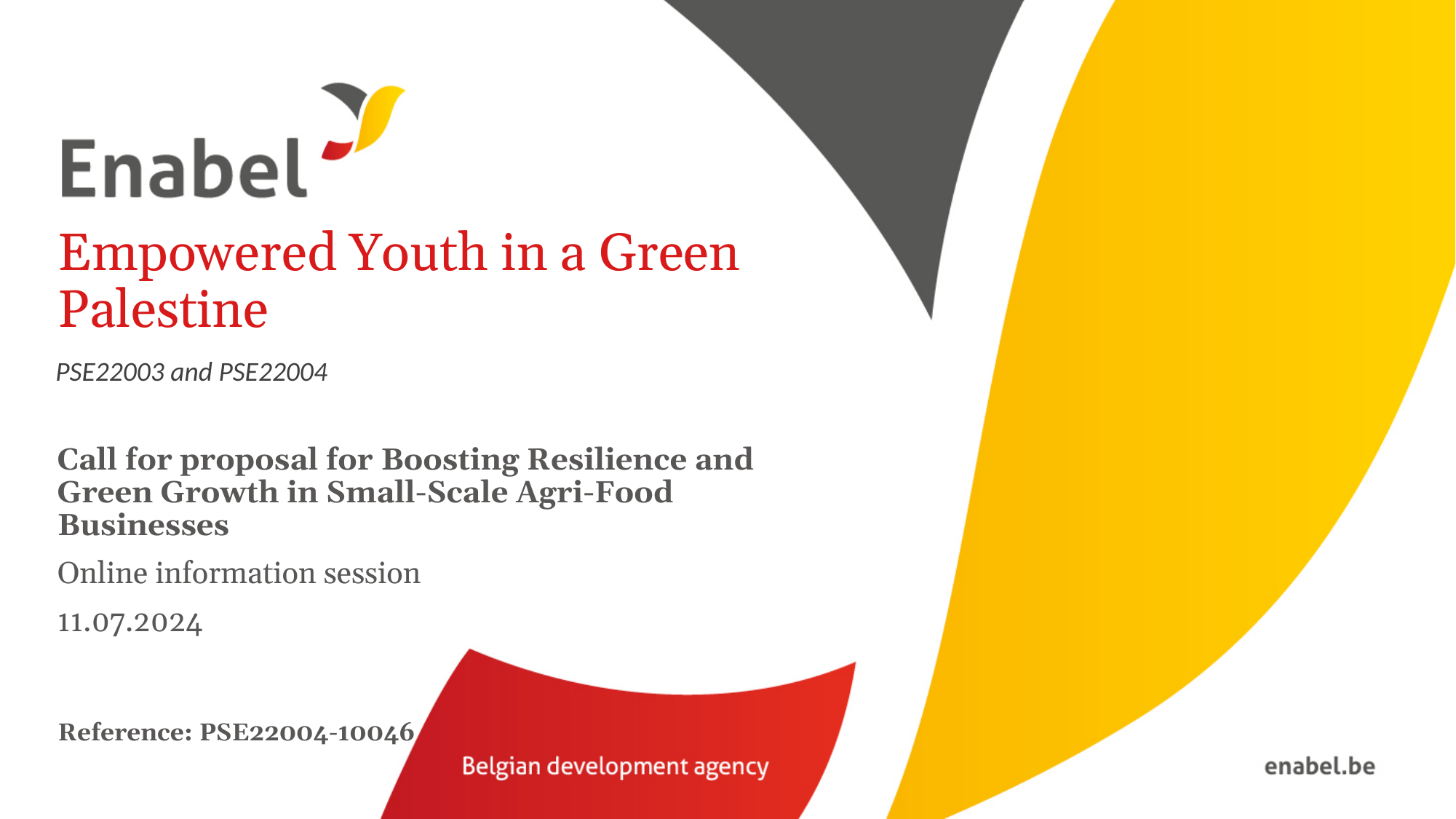

# Empowered Youth in a Green Palestine

 PSE22003 and PSE22004
Call for proposal for Boosting Resilience and Green Growth in Small-Scale Agri-Food Businesses
Online information session
11.07.2024

 Reference: PSE22004-10046